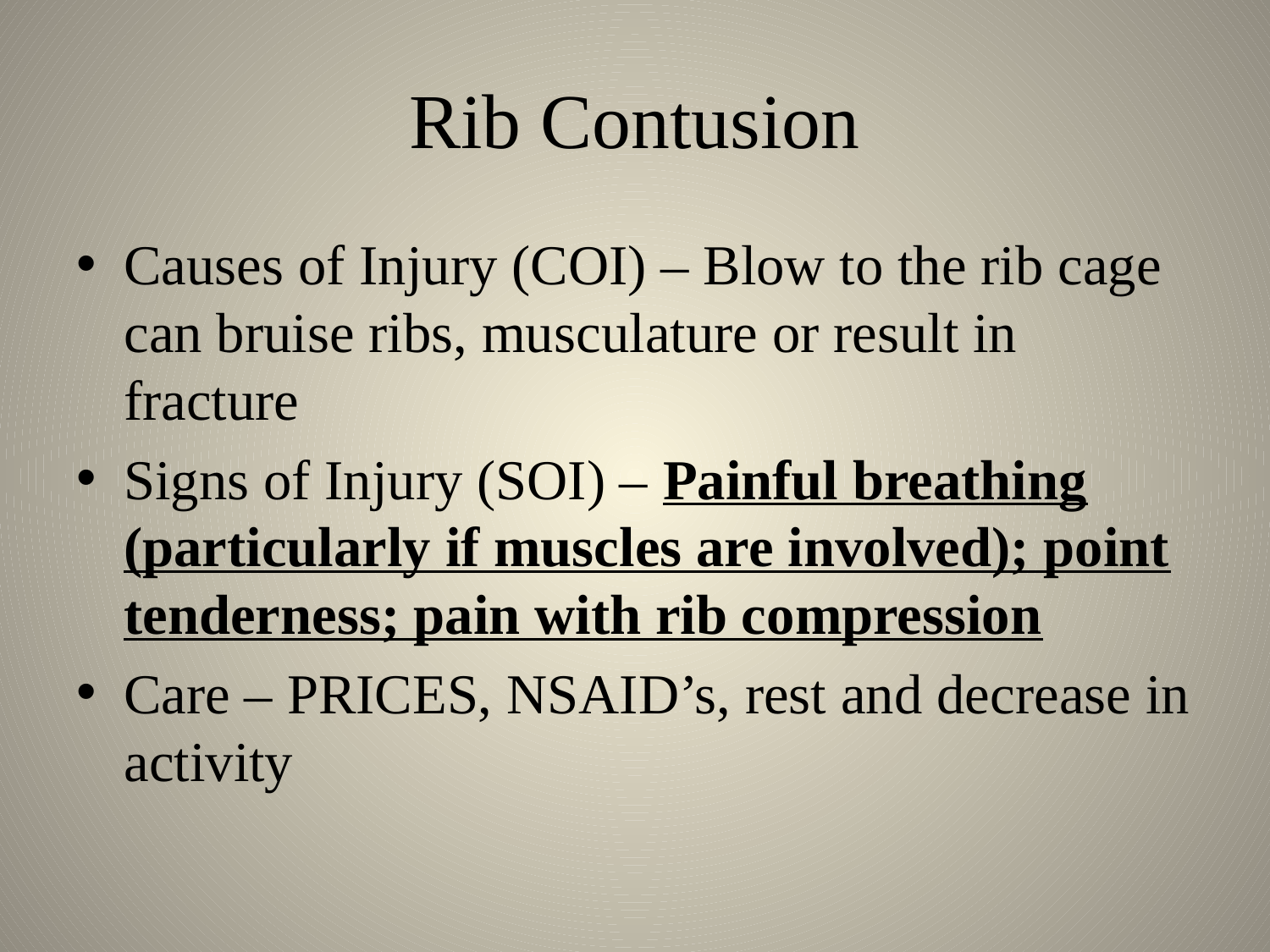

# Rib Contusion
Causes of Injury (COI) – Blow to the rib cage can bruise ribs, musculature or result in fracture
Signs of Injury (SOI) – Painful breathing (particularly if muscles are involved); point tenderness; pain with rib compression
Care – PRICES, NSAID’s, rest and decrease in activity